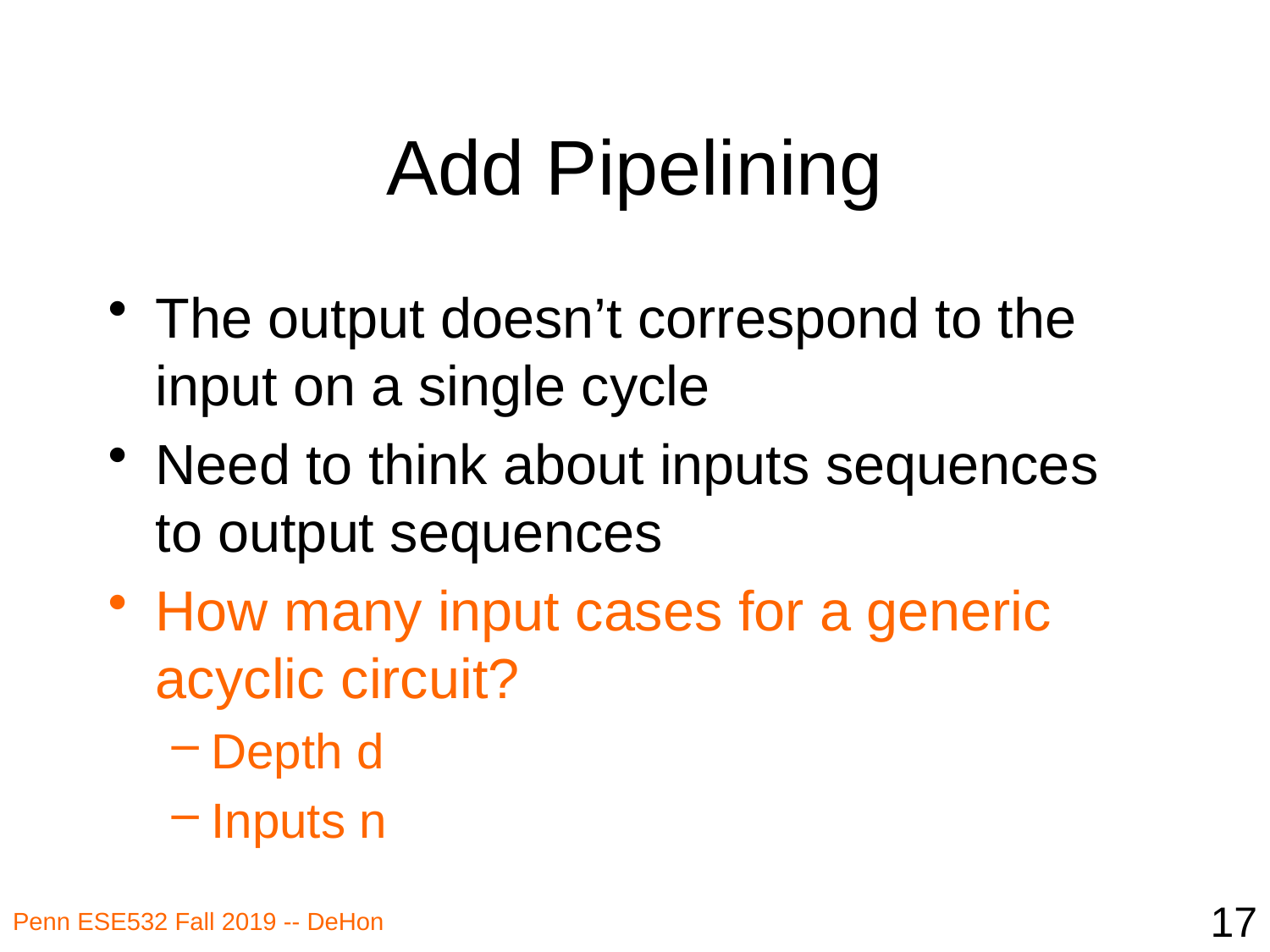

# Add Pipelining
The output doesn’t correspond to the input on a single cycle
Need to think about inputs sequences to output sequences
How many input cases for a generic acyclic circuit?
Depth d
Inputs n
17
Penn ESE532 Fall 2019 -- DeHon